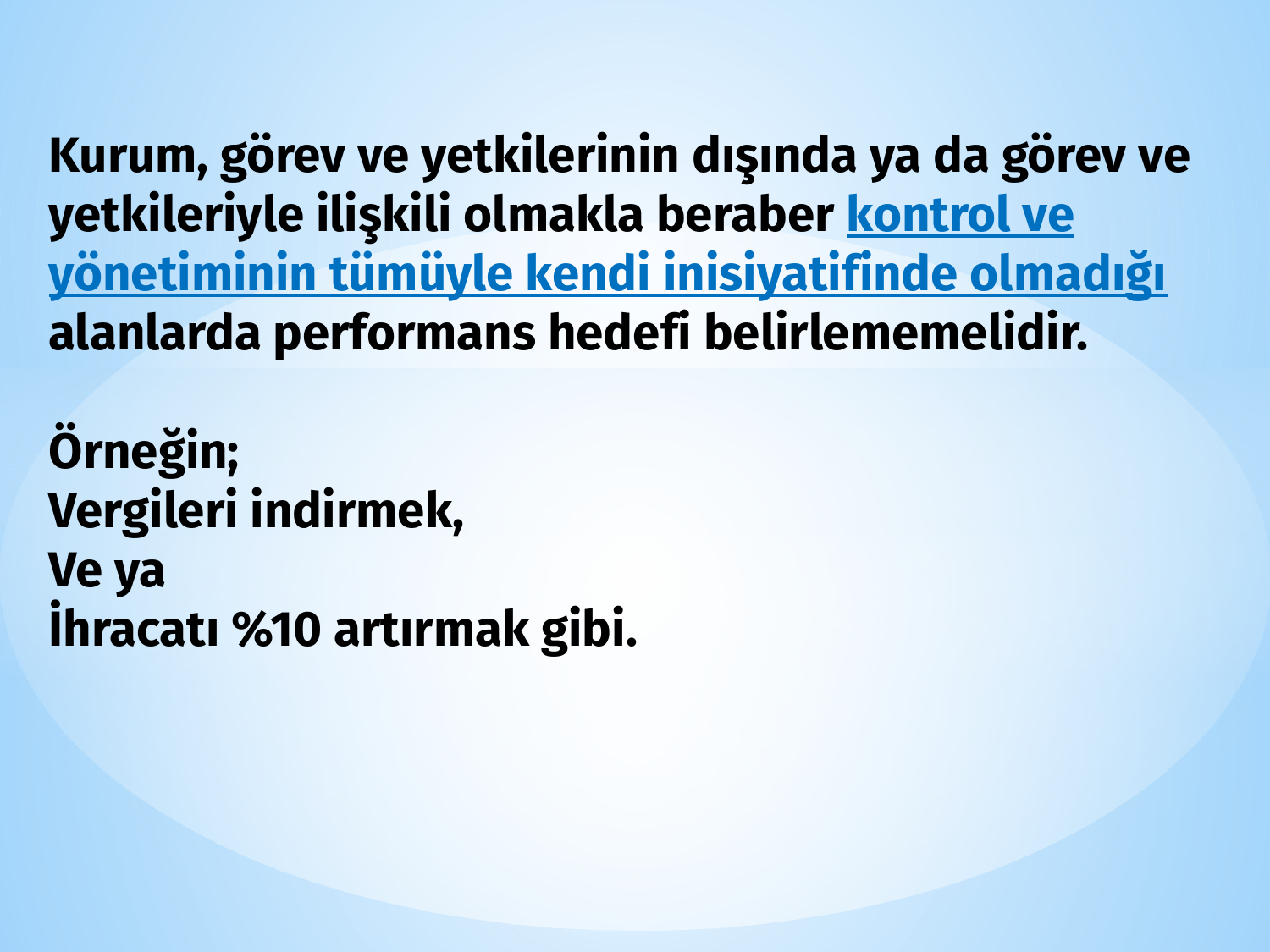

Kurum, görev ve yetkilerinin dışında ya da görev ve yetkileriyle ilişkili olmakla beraber kontrol ve yönetiminin tümüyle kendi inisiyatifinde olmadığı alanlarda performans hedefi belirlememelidir.

Örneğin;
Vergileri indirmek,
Ve ya
İhracatı %10 artırmak gibi.